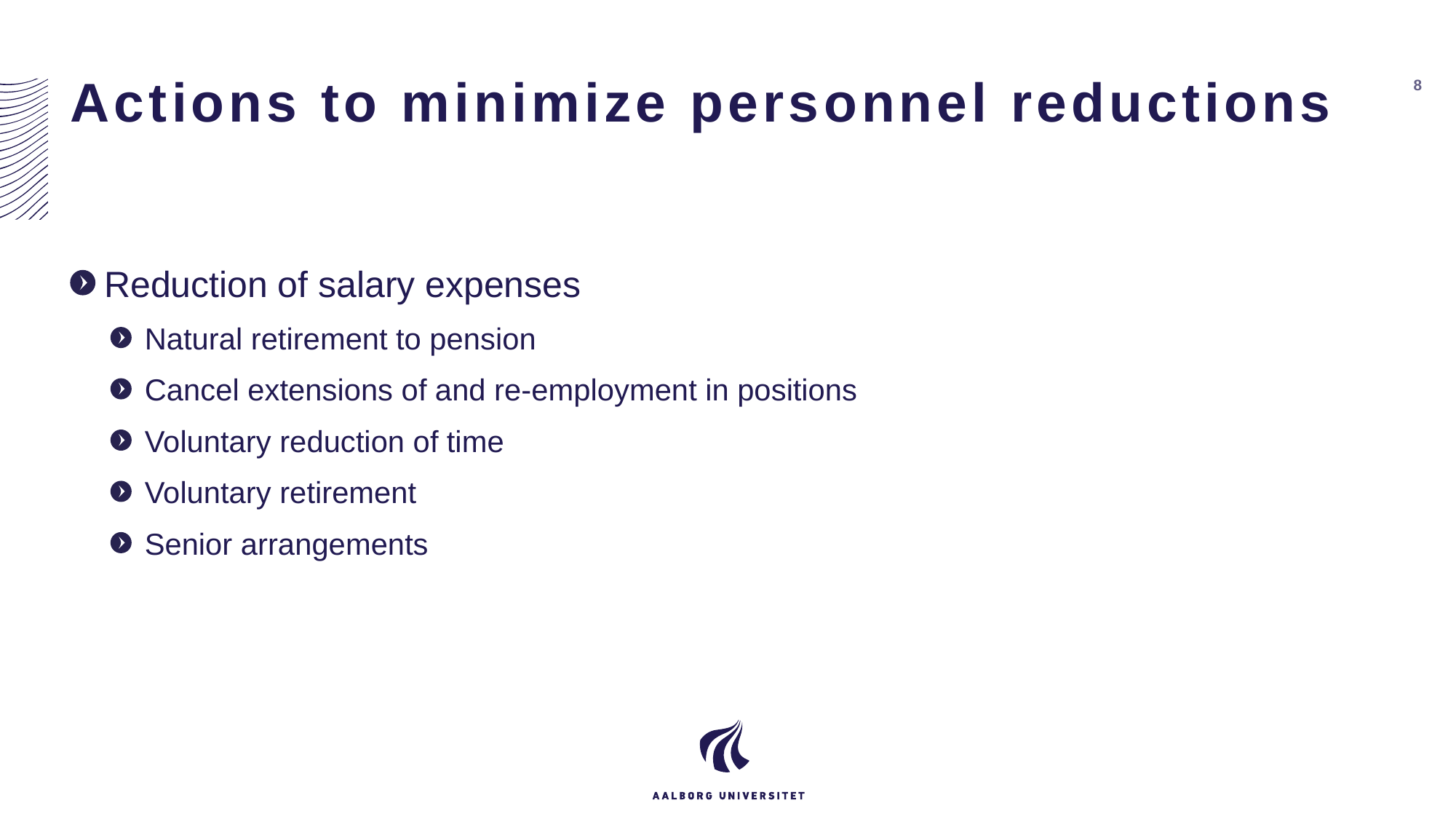

# Actions to minimize personnel reductions
8
Reduction of salary expenses
Natural retirement to pension
Cancel extensions of and re-employment in positions
Voluntary reduction of time
Voluntary retirement
Senior arrangements